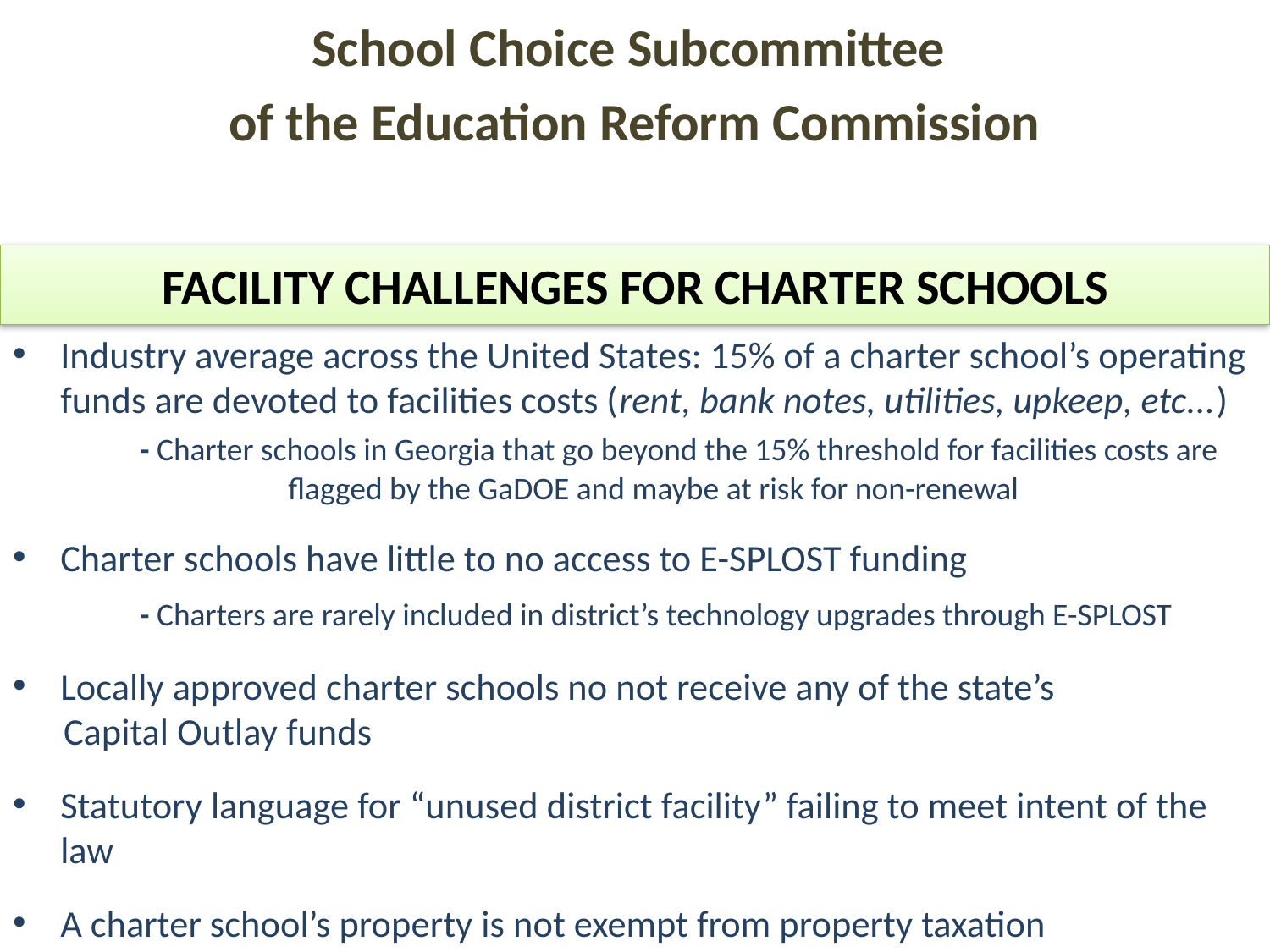

#
School Choice Subcommittee
of the Education Reform Commission
FACILITY CHALLENGES FOR CHARTER SCHOOLS
Industry average across the United States: 15% of a charter school’s operating funds are devoted to facilities costs (rent, bank notes, utilities, upkeep, etc...)

	- Charter schools in Georgia that go beyond the 15% threshold for facilities costs are 	 	   flagged by the GaDOE and maybe at risk for non-renewal

Charter schools have little to no access to E-SPLOST funding

	- Charters are rarely included in district’s technology upgrades through E-SPLOST

Locally approved charter schools no not receive any of the state’s
      Capital Outlay funds

Statutory language for “unused district facility” failing to meet intent of the law

A charter school’s property is not exempt from property taxation